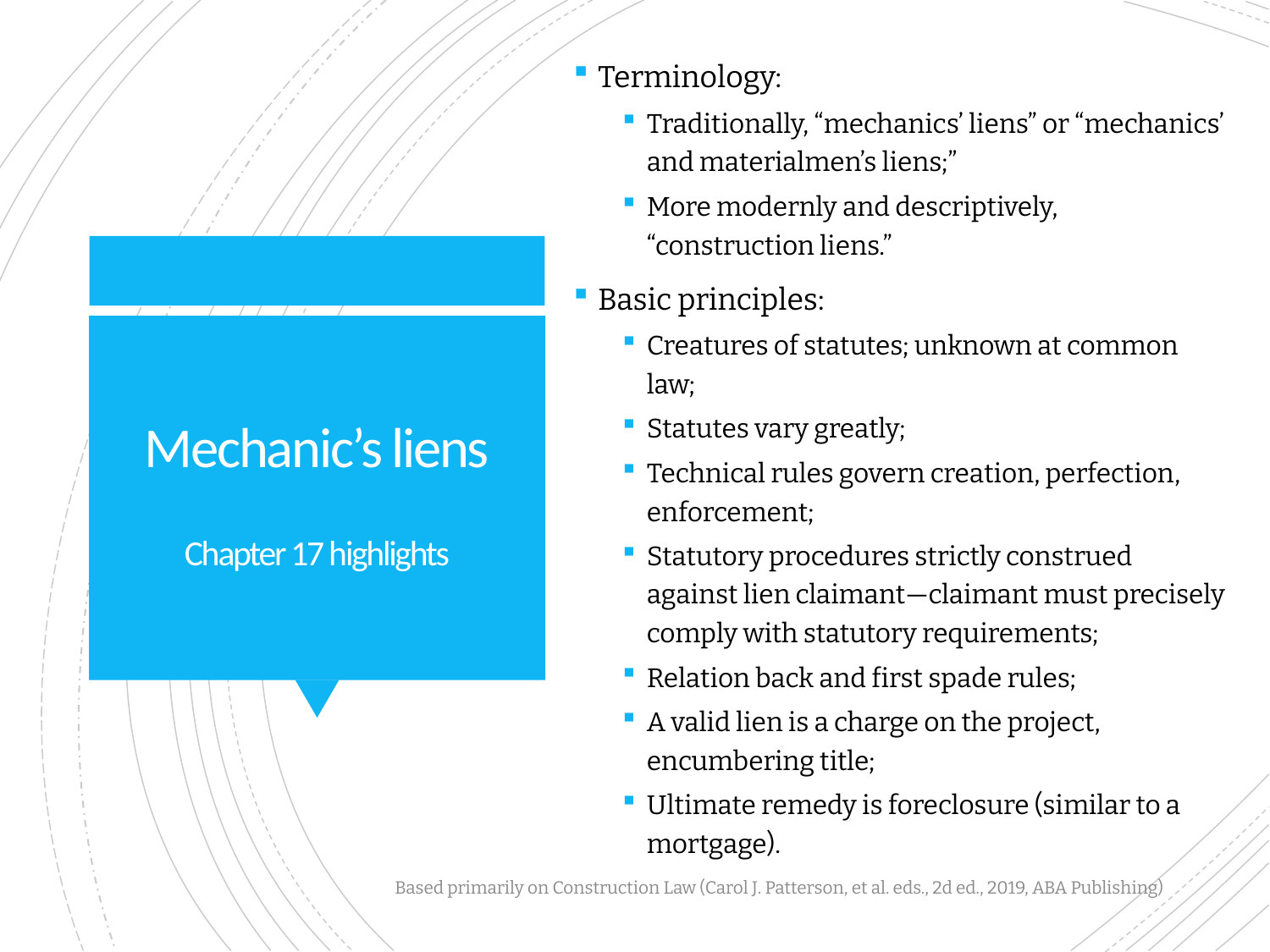

Terminology:
Traditionally, “mechanics’ liens” or “mechanics’ and materialmen’s liens;”
More modernly and descriptively, “construction liens.”
Basic principles:
Creatures of statutes; unknown at common law;
Statutes vary greatly;
Technical rules govern creation, perfection, enforcement;
Statutory procedures strictly construed against lien claimant—claimant must precisely comply with statutory requirements;
Relation back and first spade rules;
A valid lien is a charge on the project, encumbering title;
Ultimate remedy is foreclosure (similar to a mortgage).

# Mechanic’s liens Chapter 17 highlights
Based primarily on Construction Law (Carol J. Patterson, et al. eds., 2d ed., 2019, ABA Publishing)